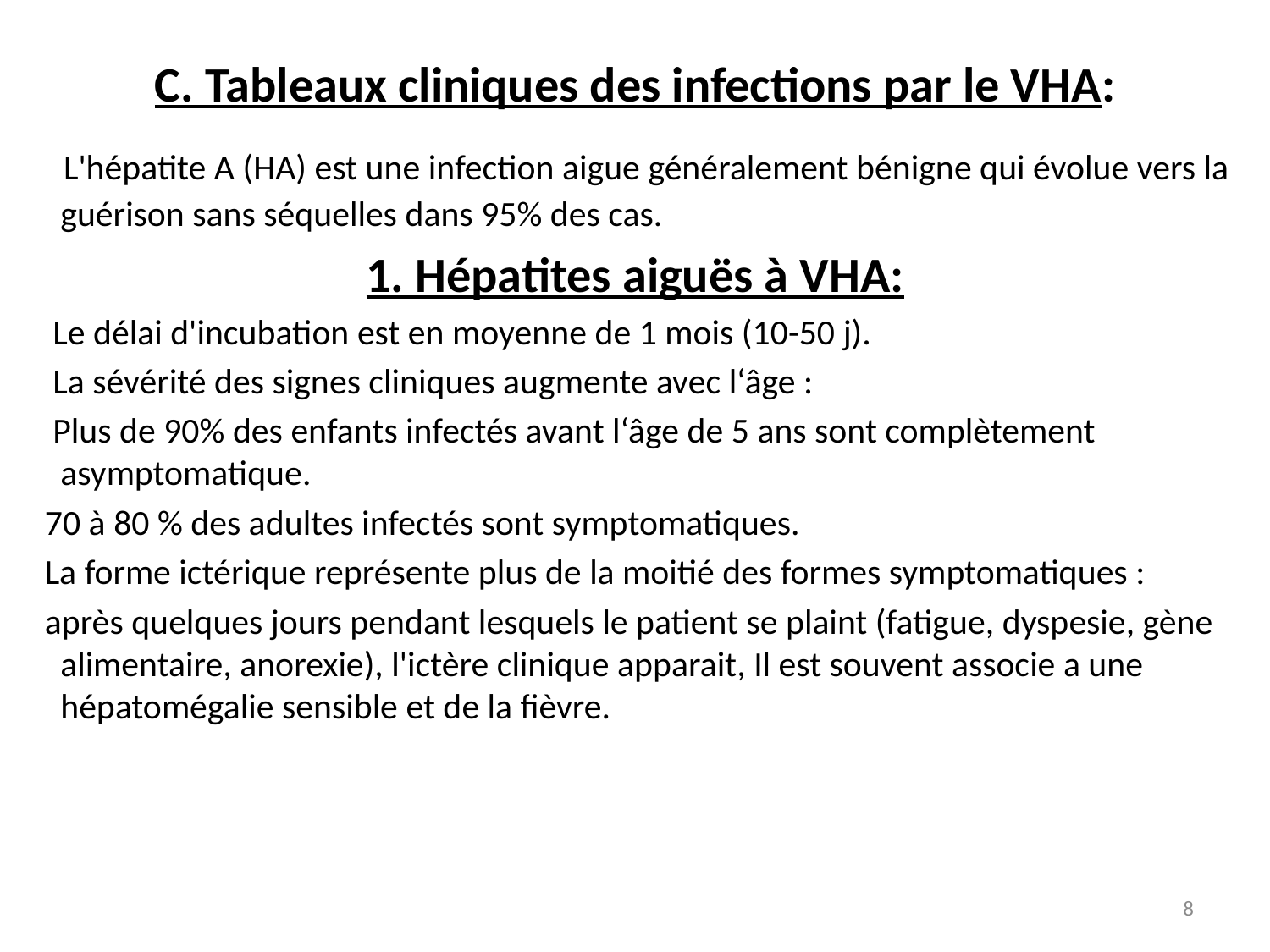

C. Tableaux cliniques des infections par le VHA:
    L'hépatite A (HA) est une infection aigue généralement bénigne qui évolue vers la guérison sans séquelles dans 95% des cas.
1. Hépatites aiguës à VHA:
     Le délai d'incubation est en moyenne de 1 mois (10-50 j).
     La sévérité des signes cliniques augmente avec l‘âge :
     Plus de 90% des enfants infectés avant l‘âge de 5 ans sont complètement asymptomatique.
    70 à 80 % des adultes infectés sont symptomatiques.
    La forme ictérique représente plus de la moitié des formes symptomatiques :
    après quelques jours pendant lesquels le patient se plaint (fatigue, dyspesie, gène alimentaire, anorexie), l'ictère clinique apparait, Il est souvent associe a une hépatomégalie sensible et de la fièvre.

8